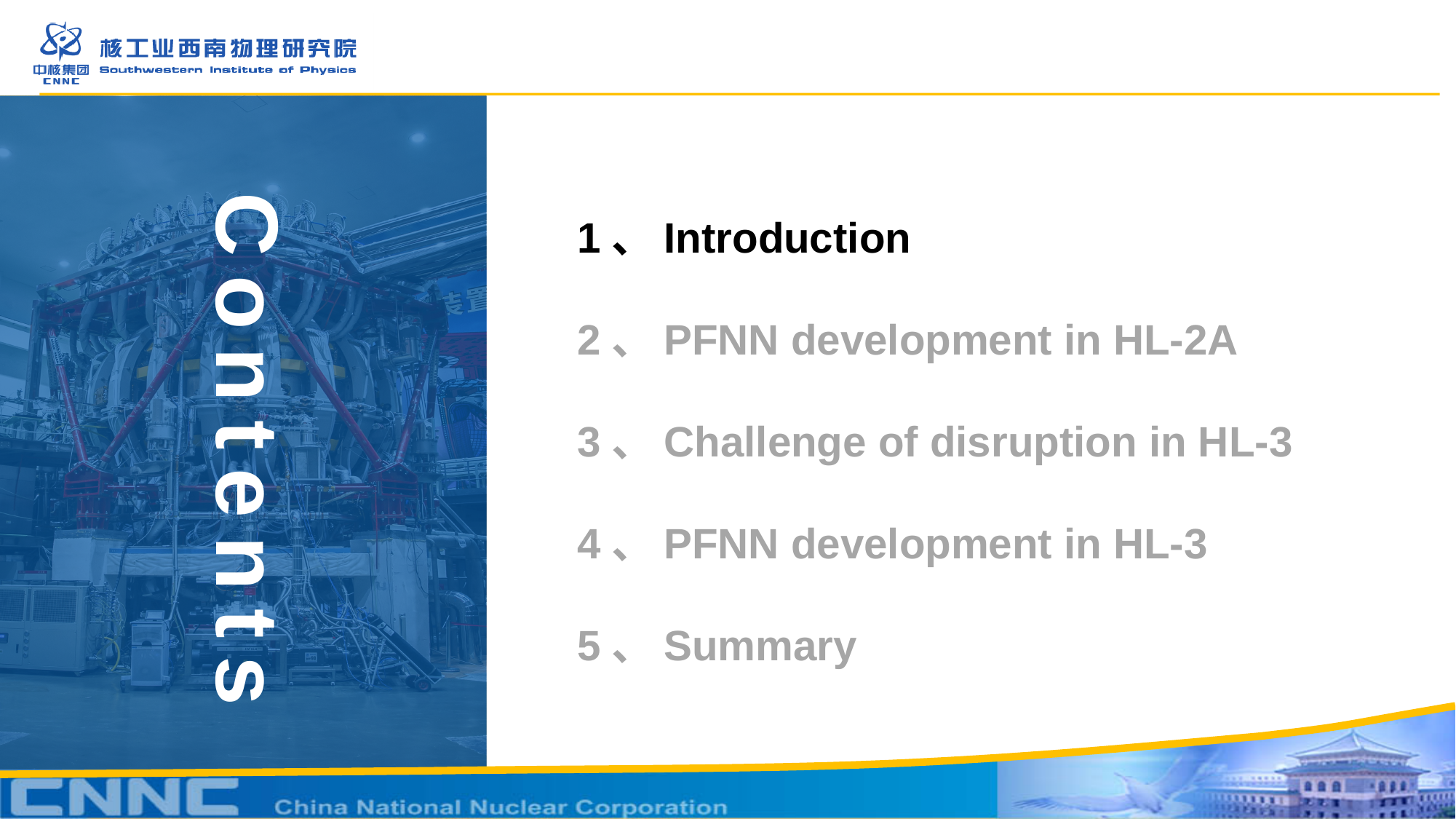

1、Introduction
2、PFNN development in HL-2A
3、Challenge of disruption in HL-3
4、PFNN development in HL-3
5、Summary